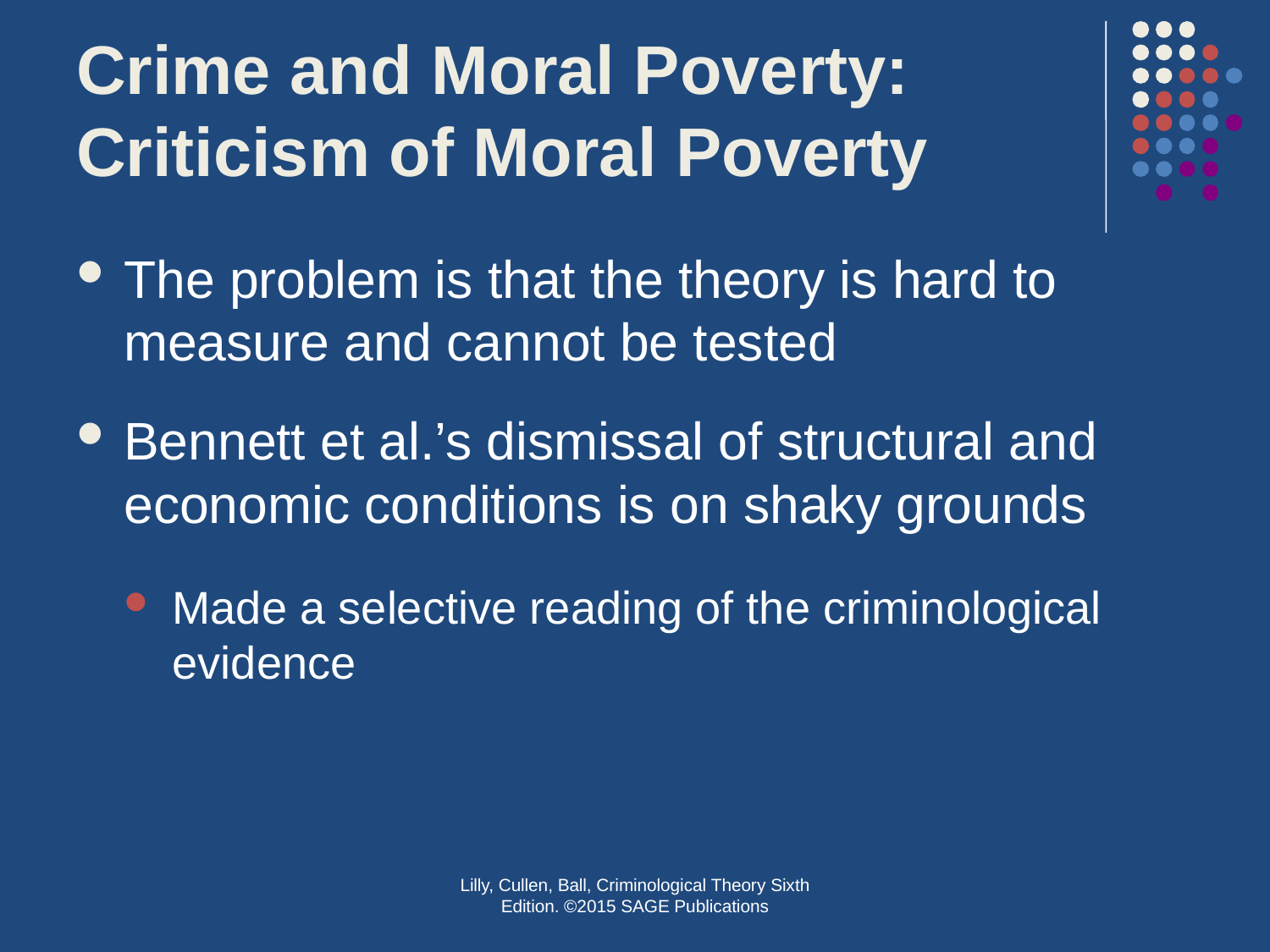

# Crime and Moral Poverty: Criticism of Moral Poverty
The problem is that the theory is hard to measure and cannot be tested

Bennett et al.’s dismissal of structural and economic conditions is on shaky grounds

Made a selective reading of the criminological evidence

Lilly, Cullen, Ball, Criminological Theory Sixth Edition. ©2015 SAGE Publications